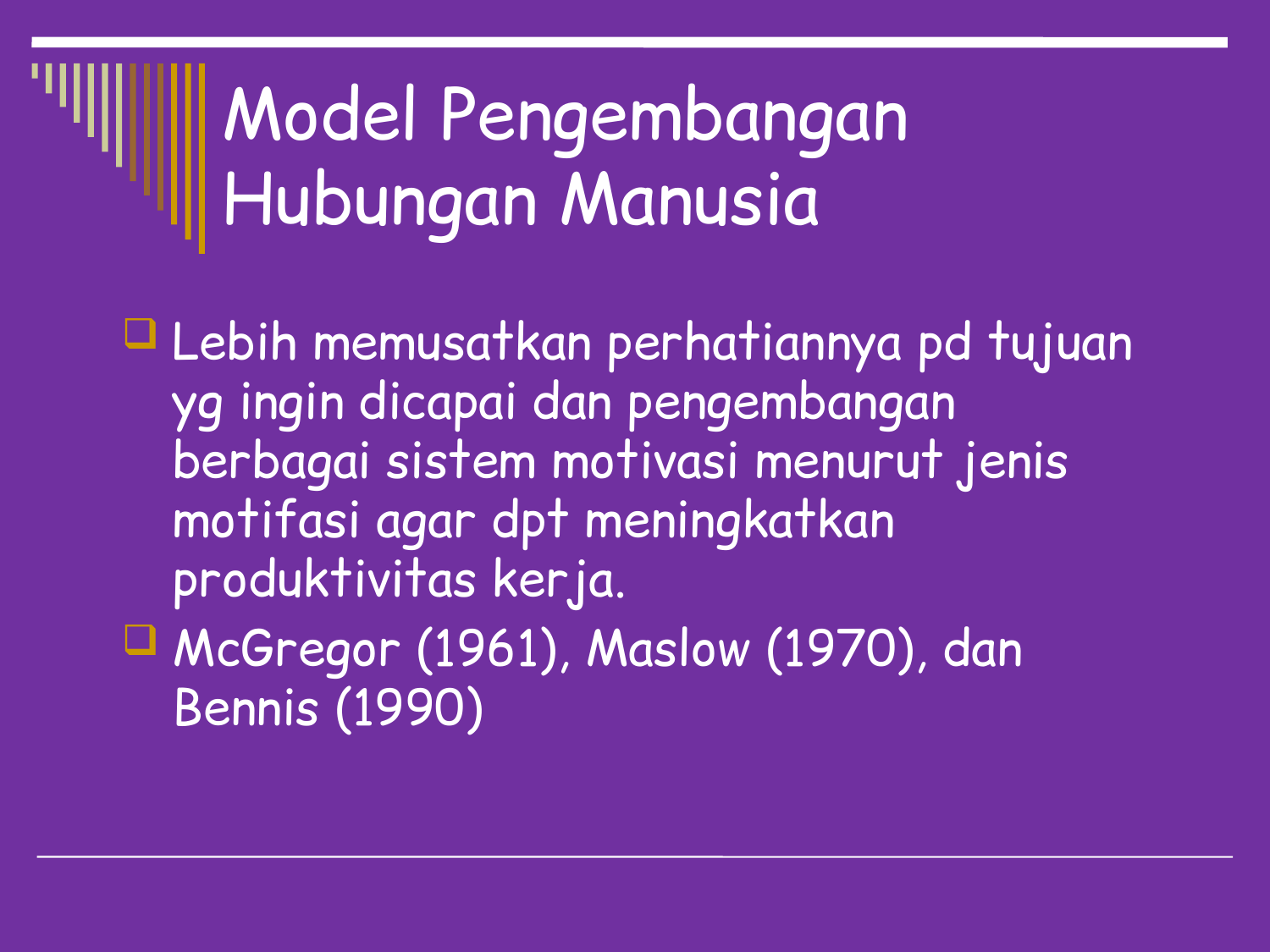

# Model Pengembangan Hubungan Manusia
Lebih memusatkan perhatiannya pd tujuan yg ingin dicapai dan pengembangan berbagai sistem motivasi menurut jenis motifasi agar dpt meningkatkan produktivitas kerja.
McGregor (1961), Maslow (1970), dan Bennis (1990)